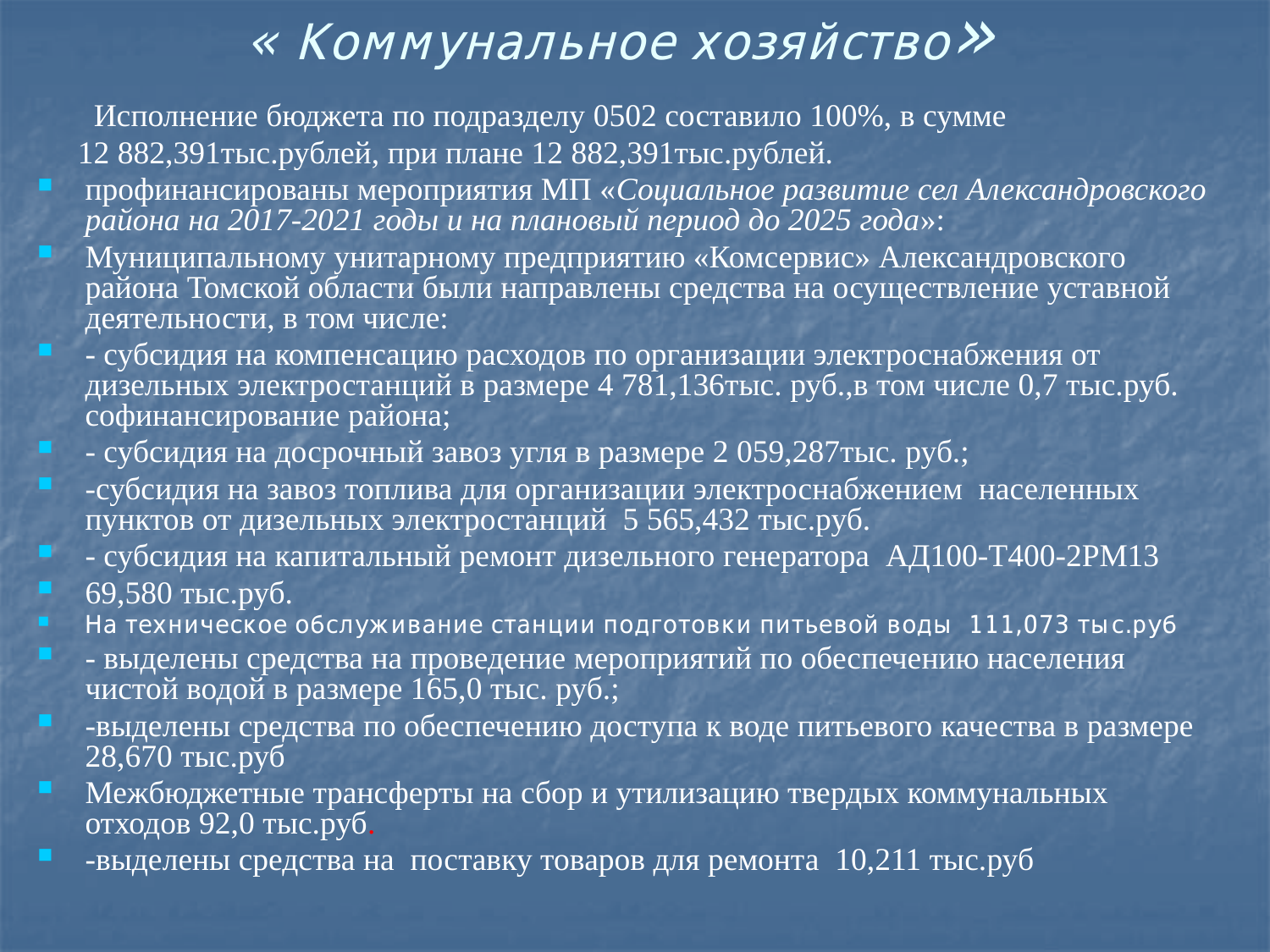

# « Коммунальное хозяйство»
       Исполнение бюджета по подразделу 0502 составило 100%, в сумме
     12 882,391тыс.рублей, при плане 12 882,391тыс.рублей.
профинансированы мероприятия МП «Социальное развитие сел Александровского района на 2017-2021 годы и на плановый период до 2025 года»:
Муниципальному унитарному предприятию «Комсервис» Александровского района Томской области были направлены средства на осуществление уставной деятельности, в том числе:
- субсидия на компенсацию расходов по организации электроснабжения от дизельных электростанций в размере 4 781,136тыс. руб.,в том числе 0,7 тыс.руб. софинансирование района;
- субсидия на досрочный завоз угля в размере 2 059,287тыс. руб.;
-субсидия на завоз топлива для организации электроснабжением  населенных пунктов от дизельных электростанций  5 565,432 тыс.руб.
- субсидия на капитальный ремонт дизельного генератора  АД100-Т400-2РМ13
69,580 тыс.руб.
На техническое обслуживание станции подготовки питьевой воды  111,073 тыс.руб
- выделены средства на проведение мероприятий по обеспечению населения чистой водой в размере 165,0 тыс. руб.;
-выделены средства по обеспечению доступа к воде питьевого качества в размере 28,670 тыс.руб
Межбюджетные трансферты на сбор и утилизацию твердых коммунальных отходов 92,0 тыс.руб.
-выделены средства на  поставку товаров для ремонта  10,211 тыс.руб